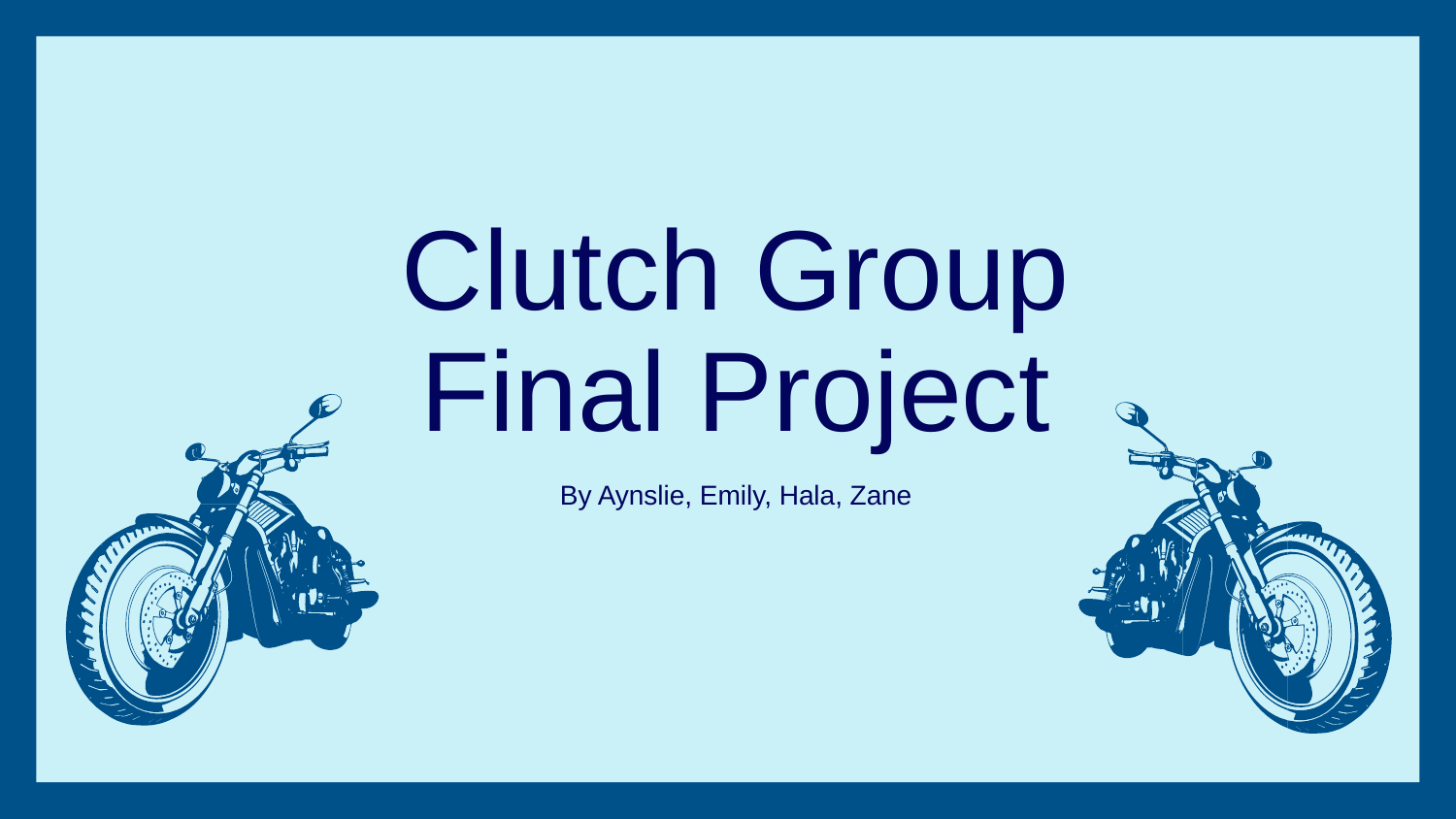

# Clutch Group
Final Project

By Aynslie, Emily, Hala, Zane